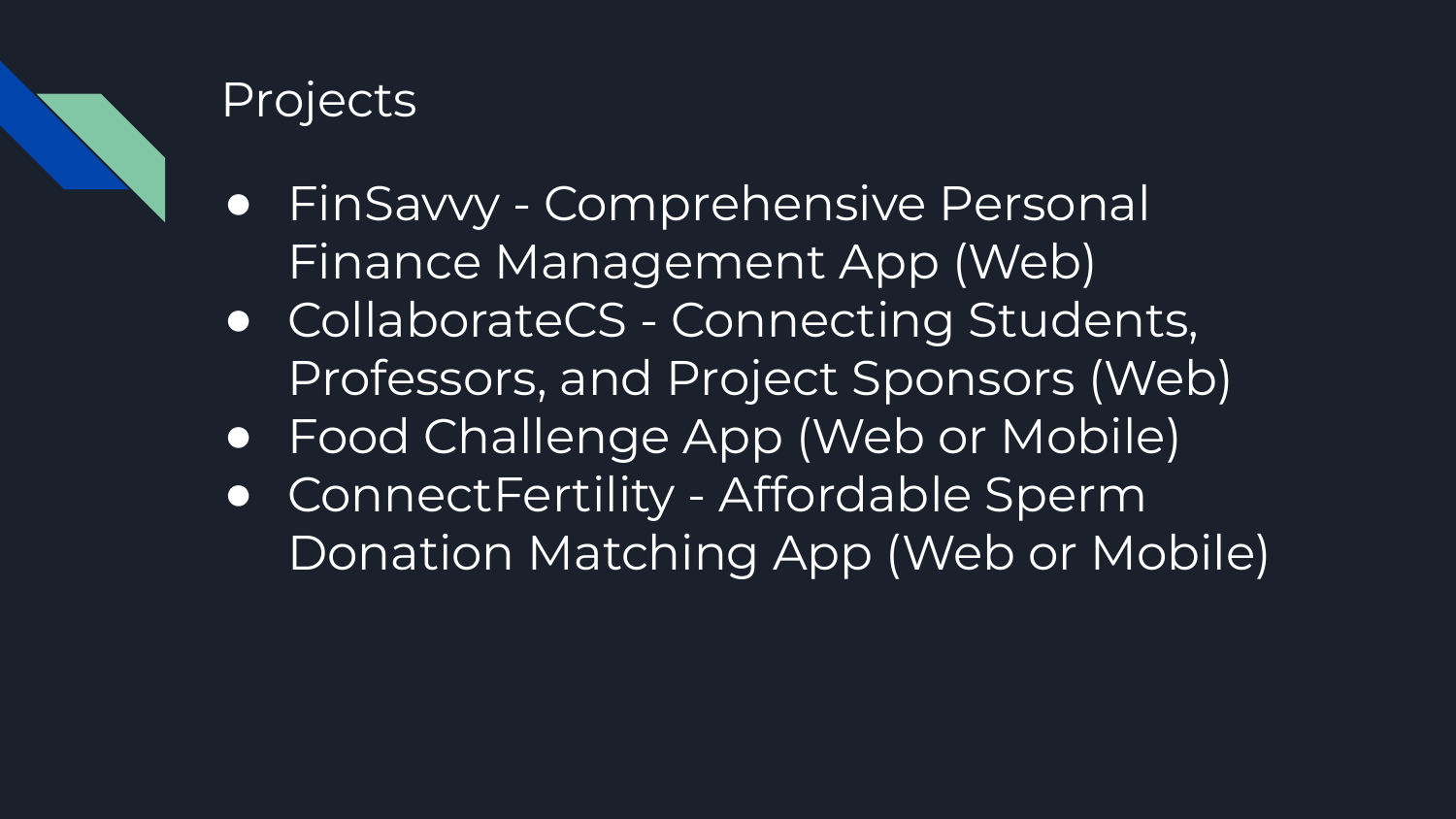

# Projects

FinSavvy - Comprehensive Personal Finance Management App (Web)
CollaborateCS - Connecting Students, Professors, and Project Sponsors (Web)
Food Challenge App (Web or Mobile)
ConnectFertility - Affordable Sperm Donation Matching App (Web or Mobile)